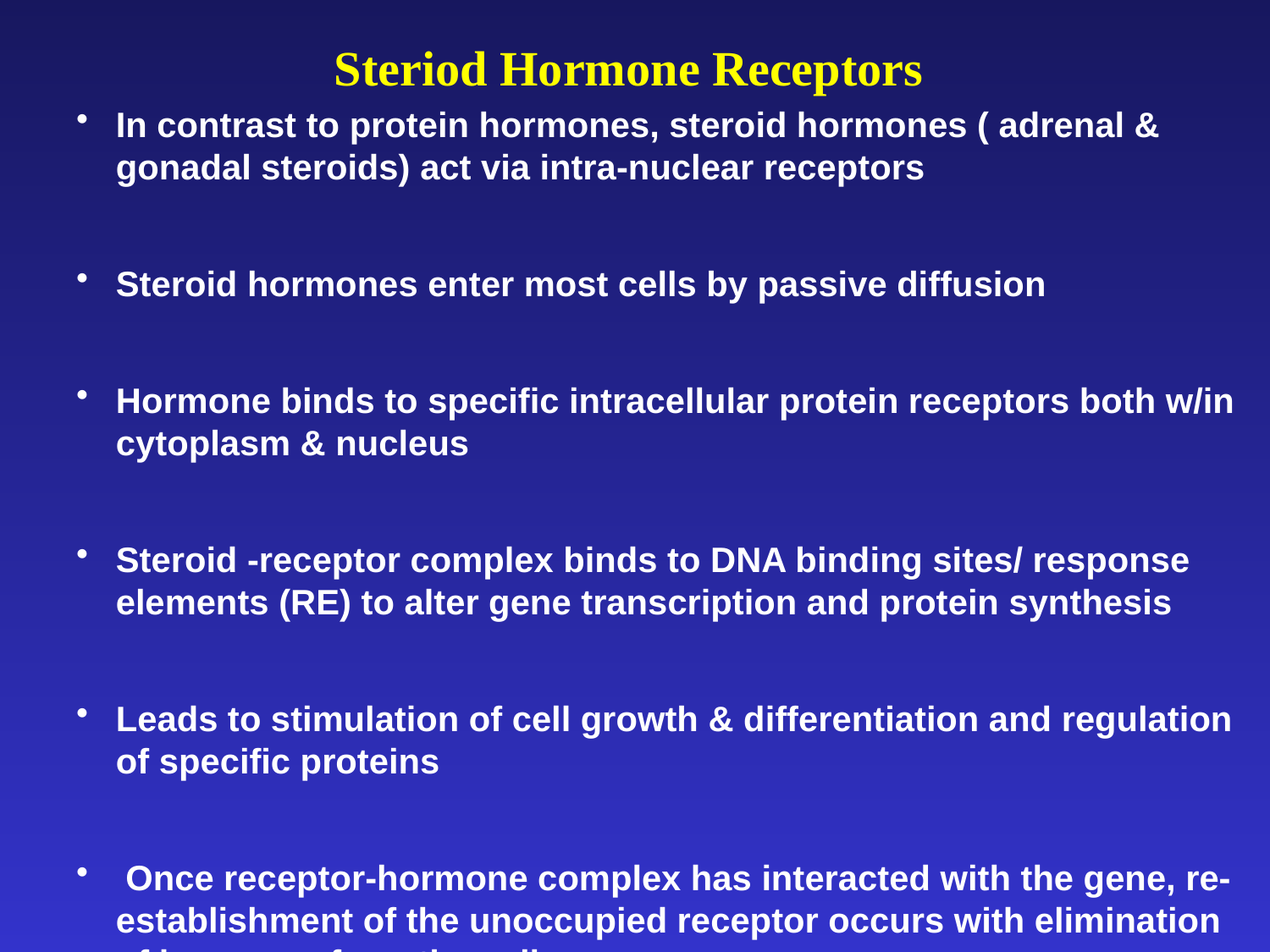

Steriod Hormone Receptors
In contrast to protein hormones, steroid hormones ( adrenal & gonadal steroids) act via intra-nuclear receptors

Steroid hormones enter most cells by passive diffusion

Hormone binds to specific intracellular protein receptors both w/in cytoplasm & nucleus

Steroid -receptor complex binds to DNA binding sites/ response elements (RE) to alter gene transcription and protein synthesis

Leads to stimulation of cell growth & differentiation and regulation of specific proteins

 Once receptor-hormone complex has interacted with the gene, re-establishment of the unoccupied receptor occurs with elimination of hormone  from the cell